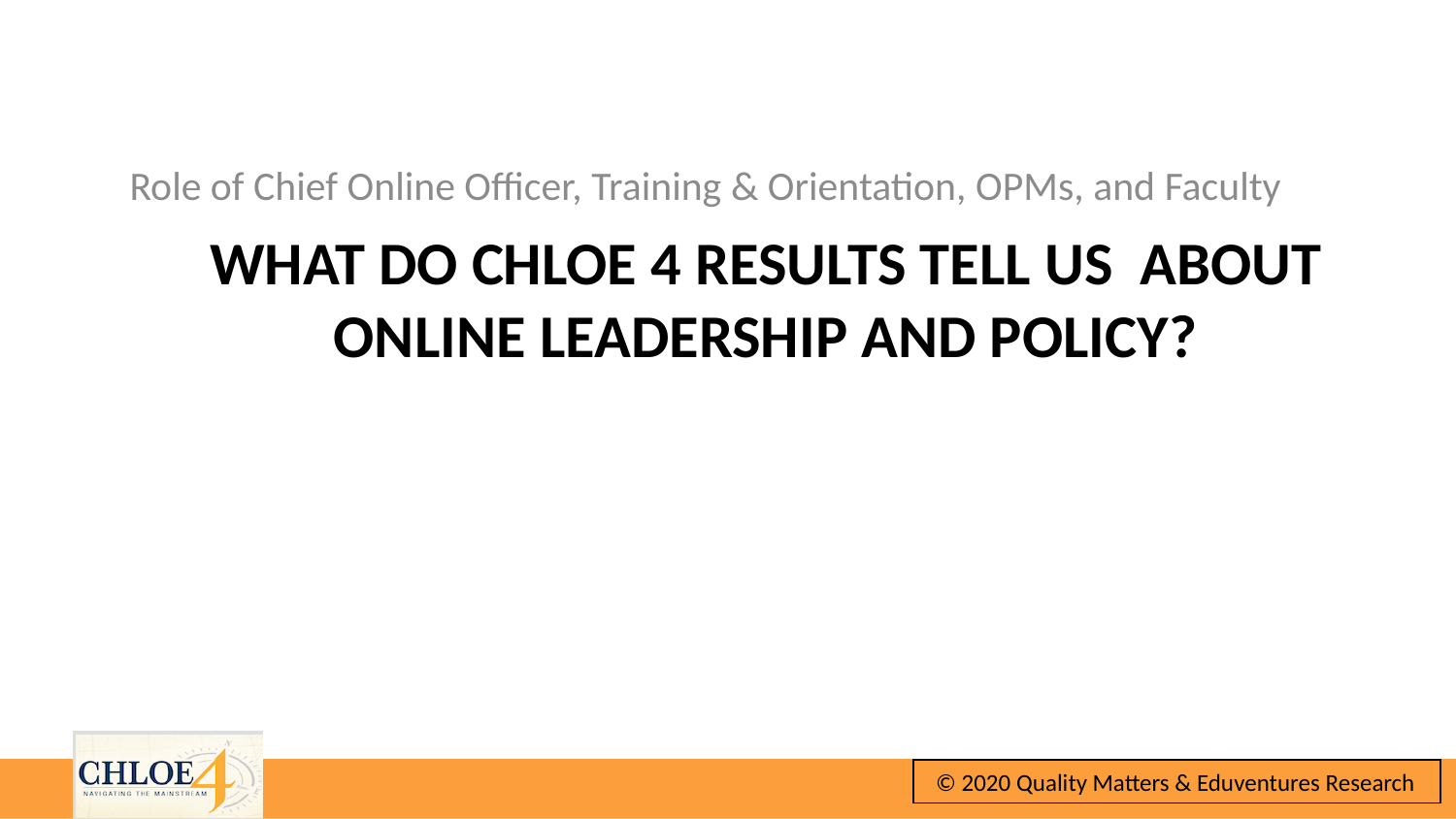

Role of Chief Online Officer, Training & Orientation, OPMs, and Faculty
# What do CHLOE 4 Results tell us  about online leadership and policy?